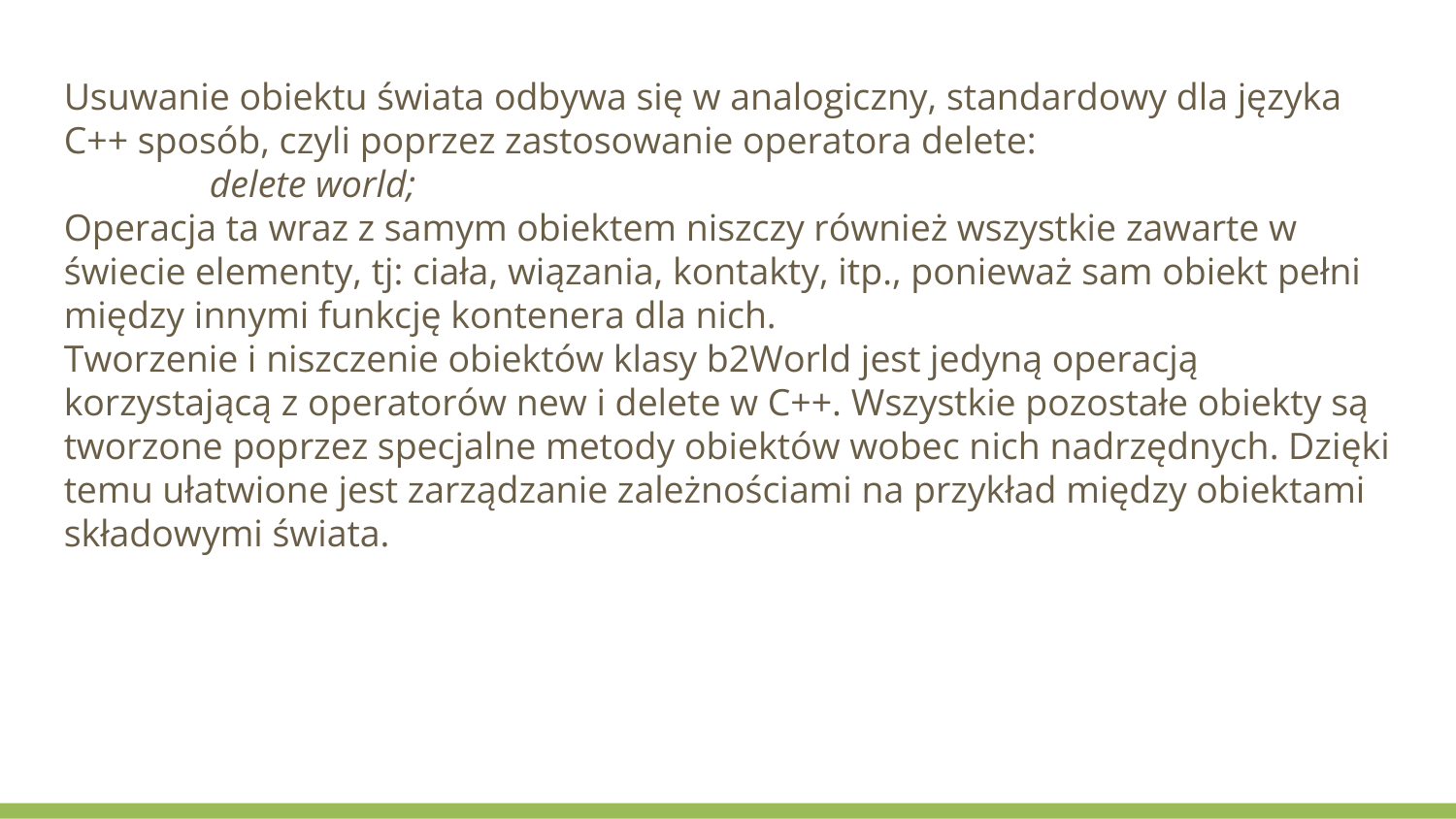

Usuwanie obiektu świata odbywa się w analogiczny, standardowy dla języka C++ sposób, czyli poprzez zastosowanie operatora delete:
	delete world;
Operacja ta wraz z samym obiektem niszczy również wszystkie zawarte w świecie elementy, tj: ciała, wiązania, kontakty, itp., ponieważ sam obiekt pełni między innymi funkcję kontenera dla nich.
Tworzenie i niszczenie obiektów klasy b2World jest jedyną operacją korzystającą z operatorów new i delete w C++. Wszystkie pozostałe obiekty są tworzone poprzez specjalne metody obiektów wobec nich nadrzędnych. Dzięki temu ułatwione jest zarządzanie zależnościami na przykład między obiektami składowymi świata.